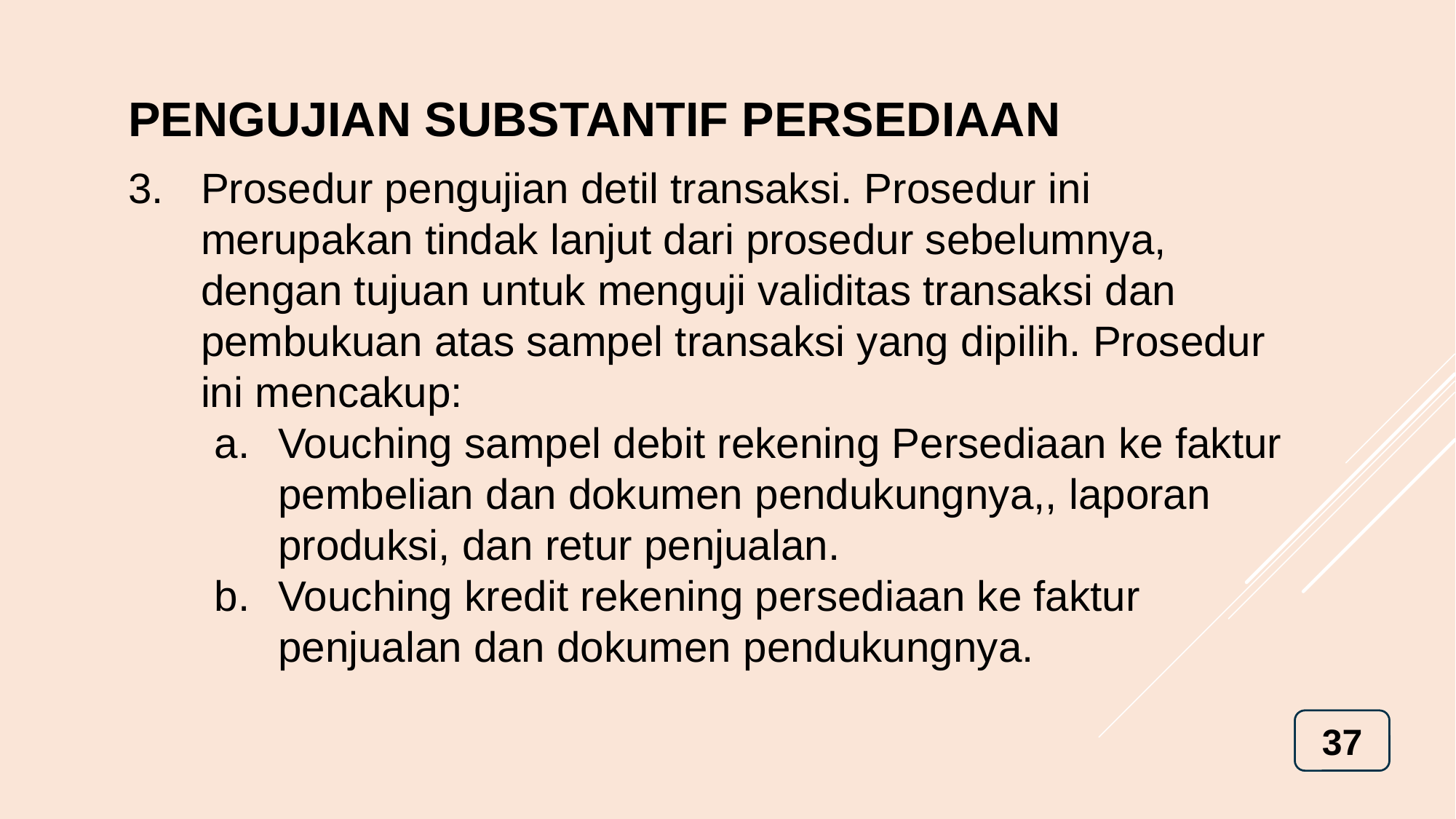

# PENGUJIAN SUBSTANTIF PERSEDIAAN
Prosedur pengujian detil transaksi. Prosedur ini merupakan tindak lanjut dari prosedur sebelumnya, dengan tujuan untuk menguji validitas transaksi dan pembukuan atas sampel transaksi yang dipilih. Prosedur ini mencakup:
Vouching sampel debit rekening Persediaan ke faktur pembelian dan dokumen pendukungnya,, laporan produksi, dan retur penjualan.
Vouching kredit rekening persediaan ke faktur penjualan dan dokumen pendukungnya.